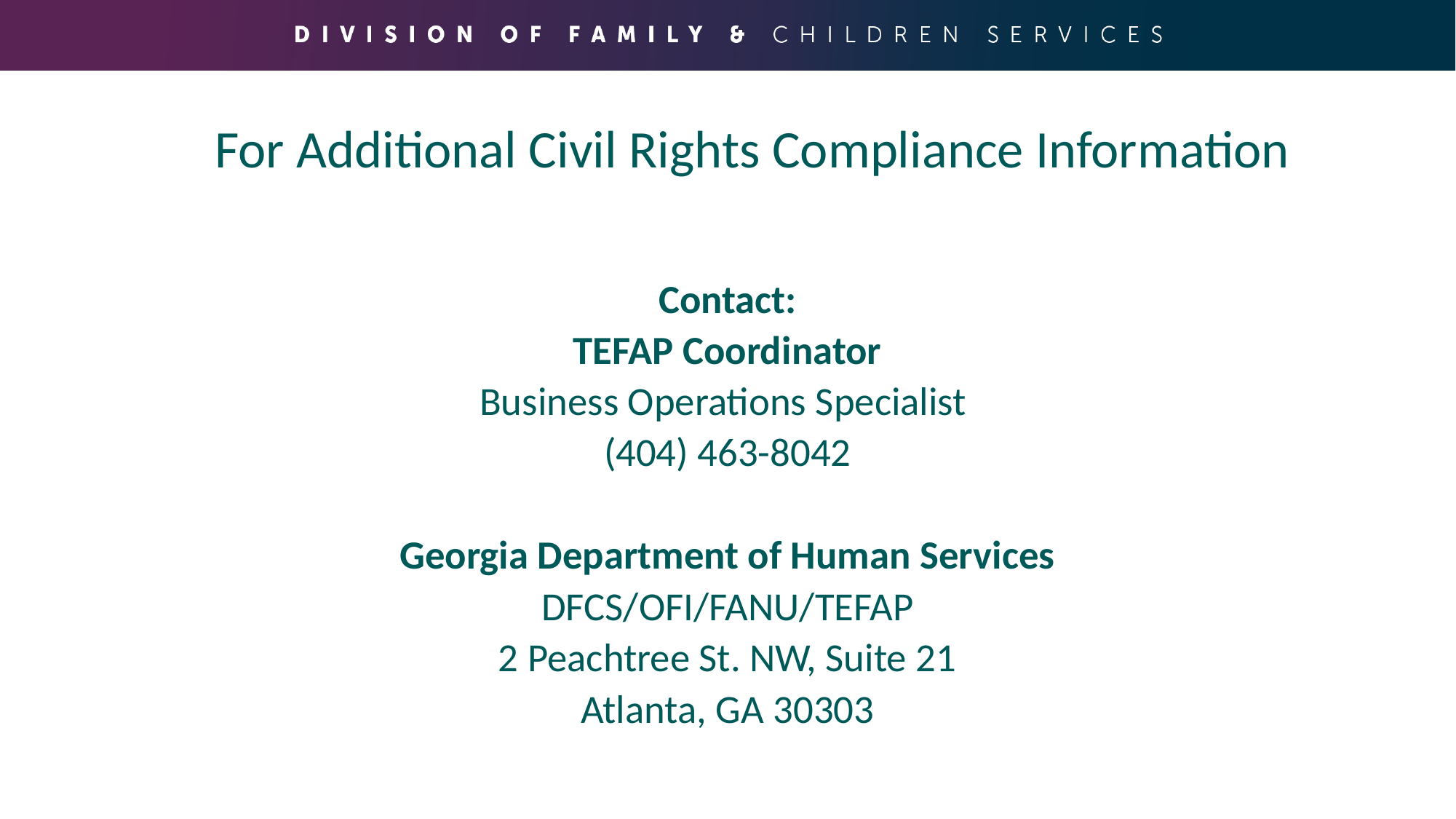

# For Additional Civil Rights Compliance Information

Contact:
TEFAP Coordinator
Business Operations Specialist
(404) 463-8042

Georgia Department of Human Services
DFCS/OFI/FANU/TEFAP
2 Peachtree St. NW, Suite 21
Atlanta, GA 30303